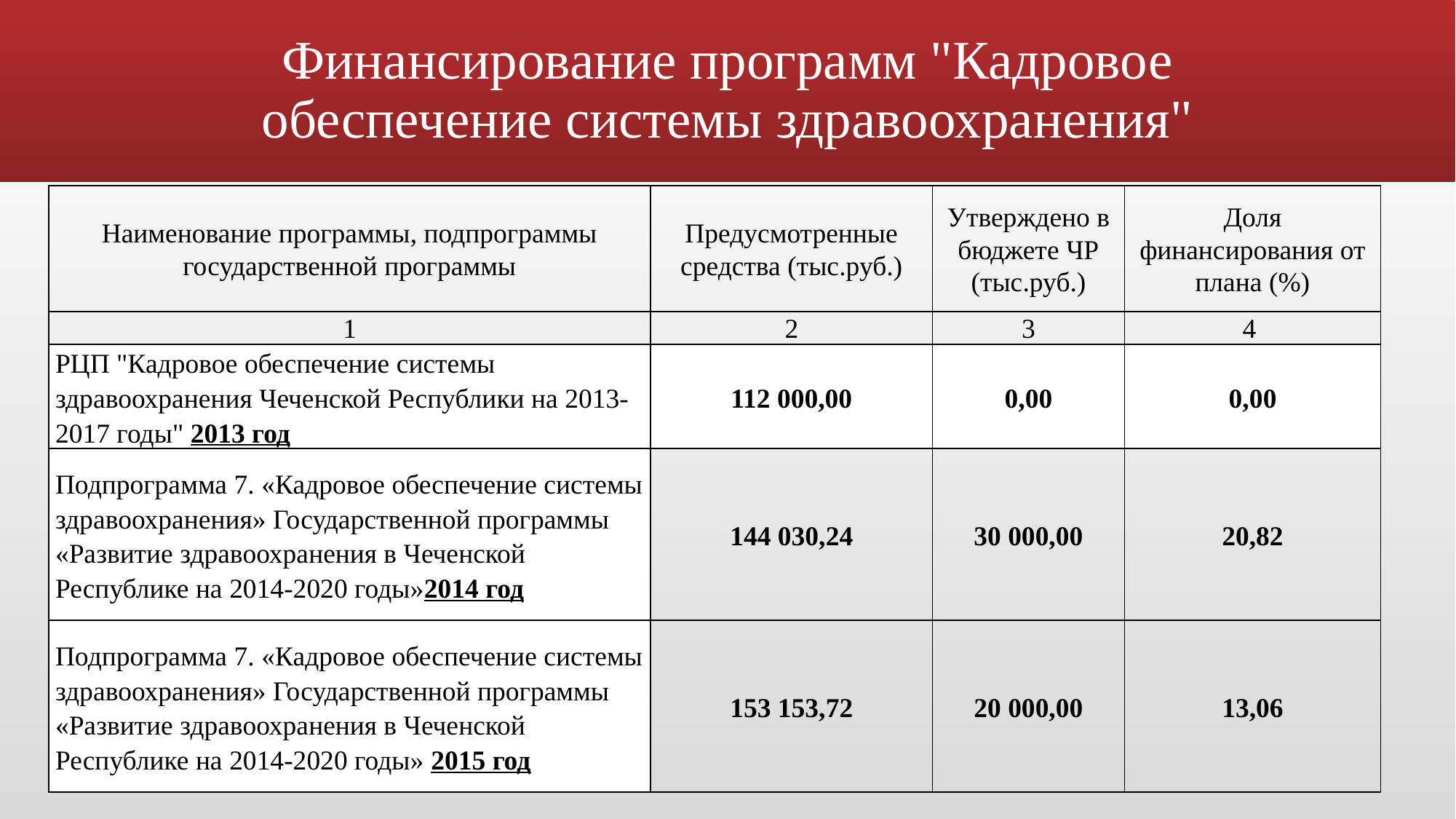

# Финансирование программ "Кадровое обеспечение системы здравоохранения"
| Наименование программы, подпрограммы государственной программы | Предусмотренные средства (тыс.руб.) | Утверждено в бюджете ЧР (тыс.руб.) | Доля финансирования от плана (%) |
| --- | --- | --- | --- |
| 1 | 2 | 3 | 4 |
| РЦП "Кадровое обеспечение системы здравоохранения Чеченской Республики на 2013-2017 годы" 2013 год | 112 000,00 | 0,00 | 0,00 |
| Подпрограмма 7. «Кадровое обеспечение системы здравоохранения» Государственной программы «Развитие здравоохранения в Чеченской Республике на 2014-2020 годы»2014 год | 144 030,24 | 30 000,00 | 20,82 |
| Подпрограмма 7. «Кадровое обеспечение системы здравоохранения» Государственной программы «Развитие здравоохранения в Чеченской Республике на 2014-2020 годы» 2015 год | 153 153,72 | 20 000,00 | 13,06 |